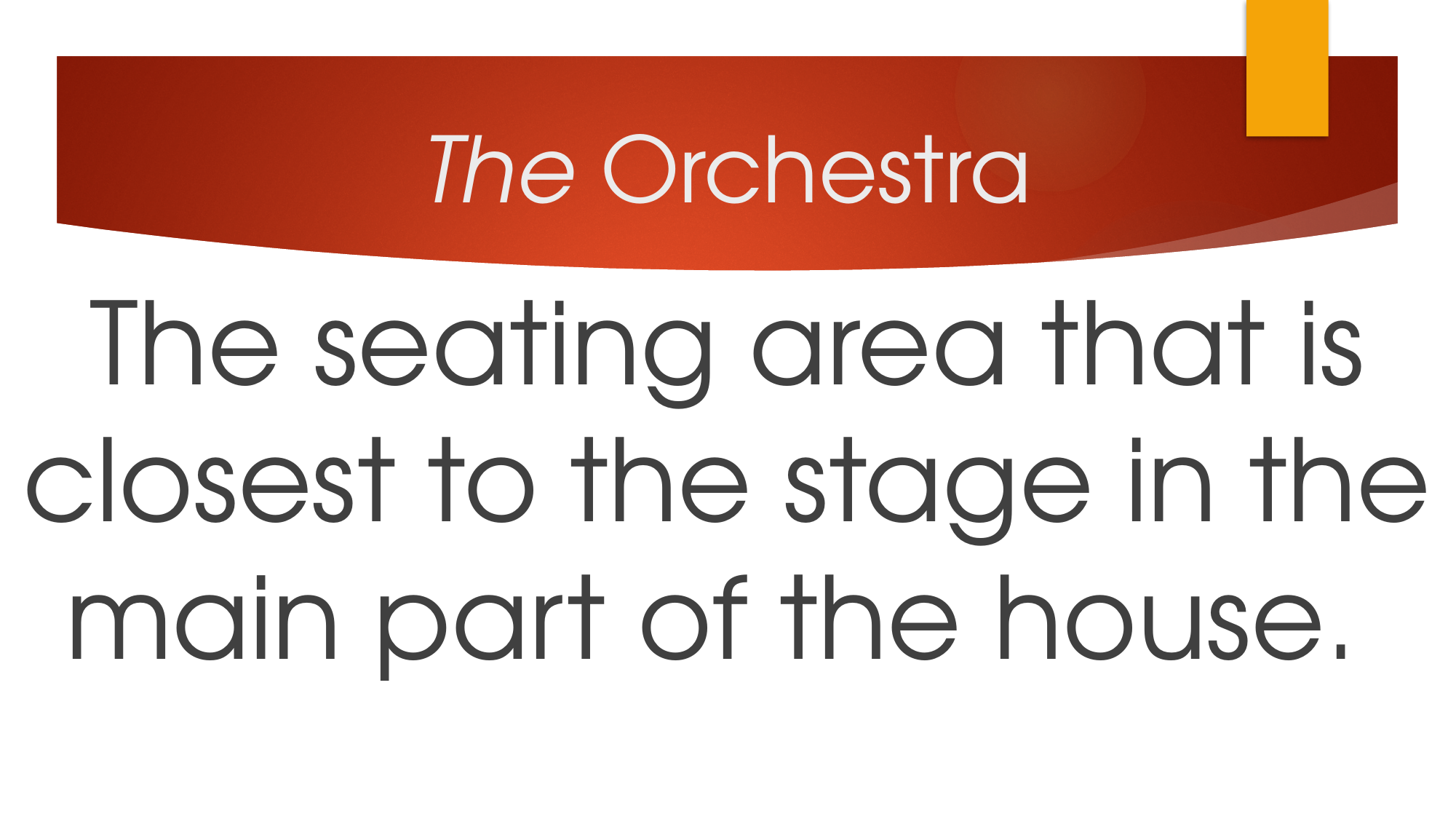

# The Orchestra
The seating area that is closest to the stage in the main part of the house.